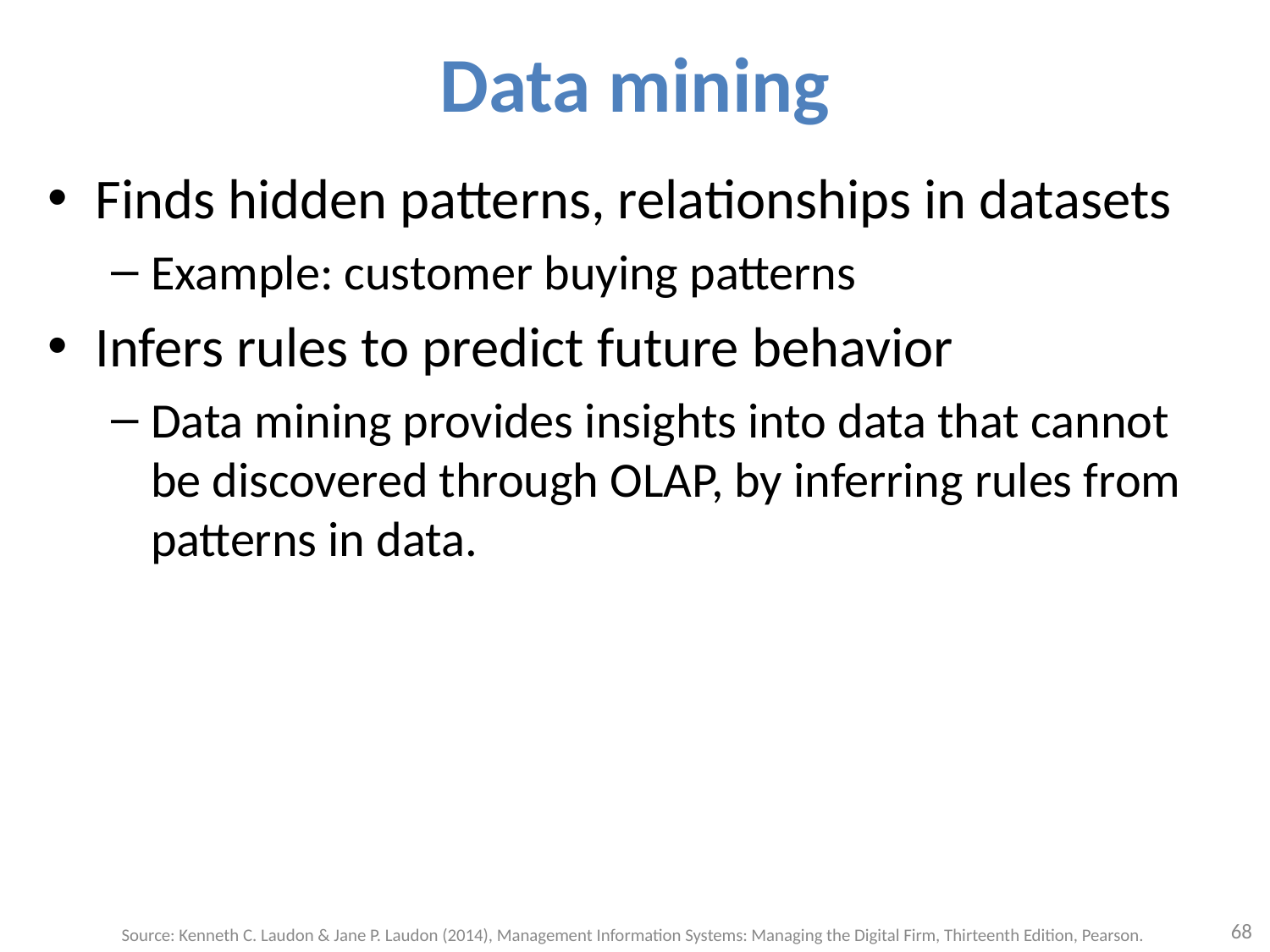

# Data mining
Finds hidden patterns, relationships in datasets
Example: customer buying patterns
Infers rules to predict future behavior
Data mining provides insights into data that cannot be discovered through OLAP, by inferring rules from patterns in data.
68
Source: Kenneth C. Laudon & Jane P. Laudon (2014), Management Information Systems: Managing the Digital Firm, Thirteenth Edition, Pearson.